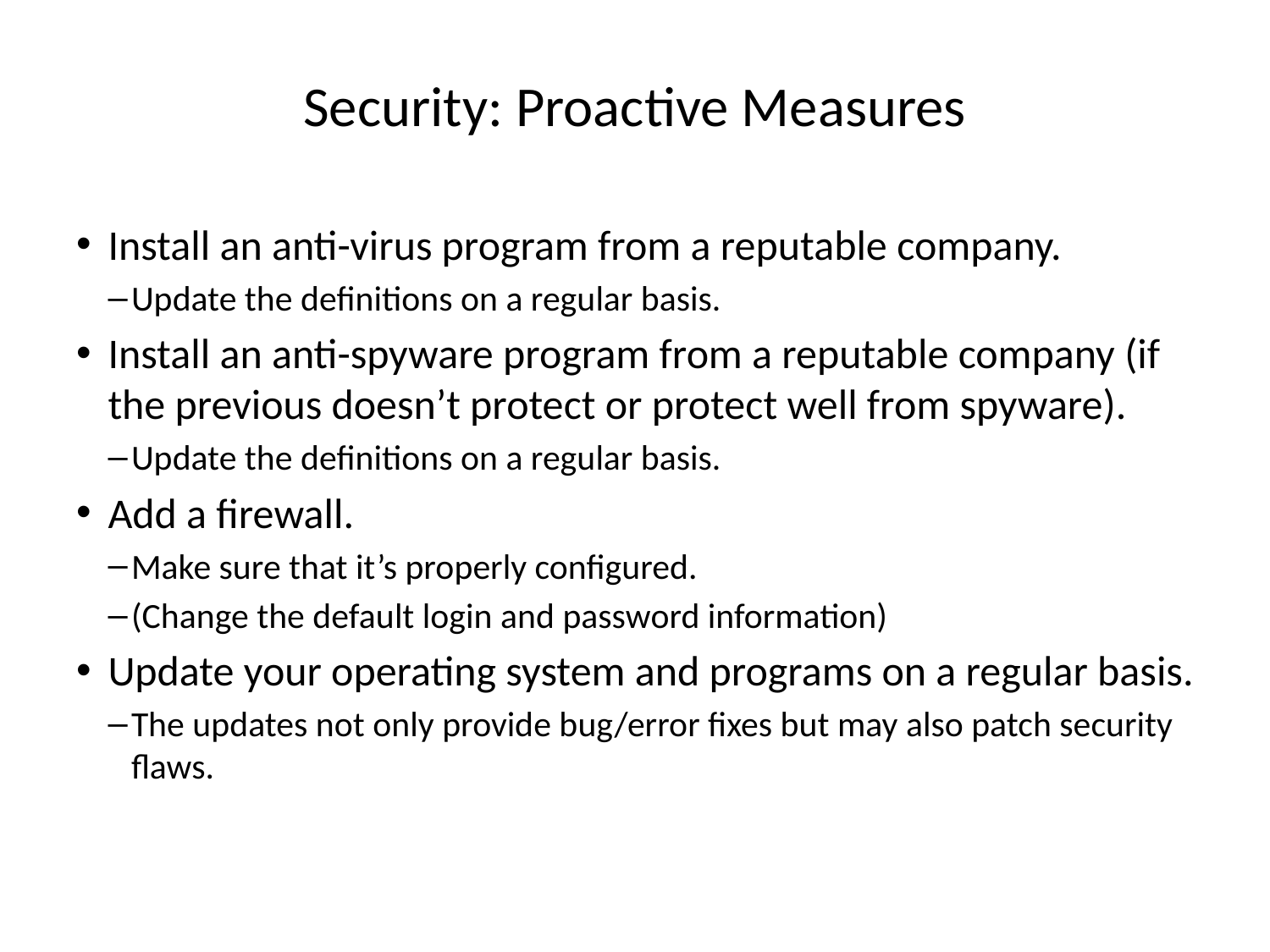

# Security: Proactive Measures
Install an anti-virus program from a reputable company.
Update the definitions on a regular basis.
Install an anti-spyware program from a reputable company (if the previous doesn’t protect or protect well from spyware).
Update the definitions on a regular basis.
Add a firewall.
Make sure that it’s properly configured.
(Change the default login and password information)
Update your operating system and programs on a regular basis.
The updates not only provide bug/error fixes but may also patch security flaws.